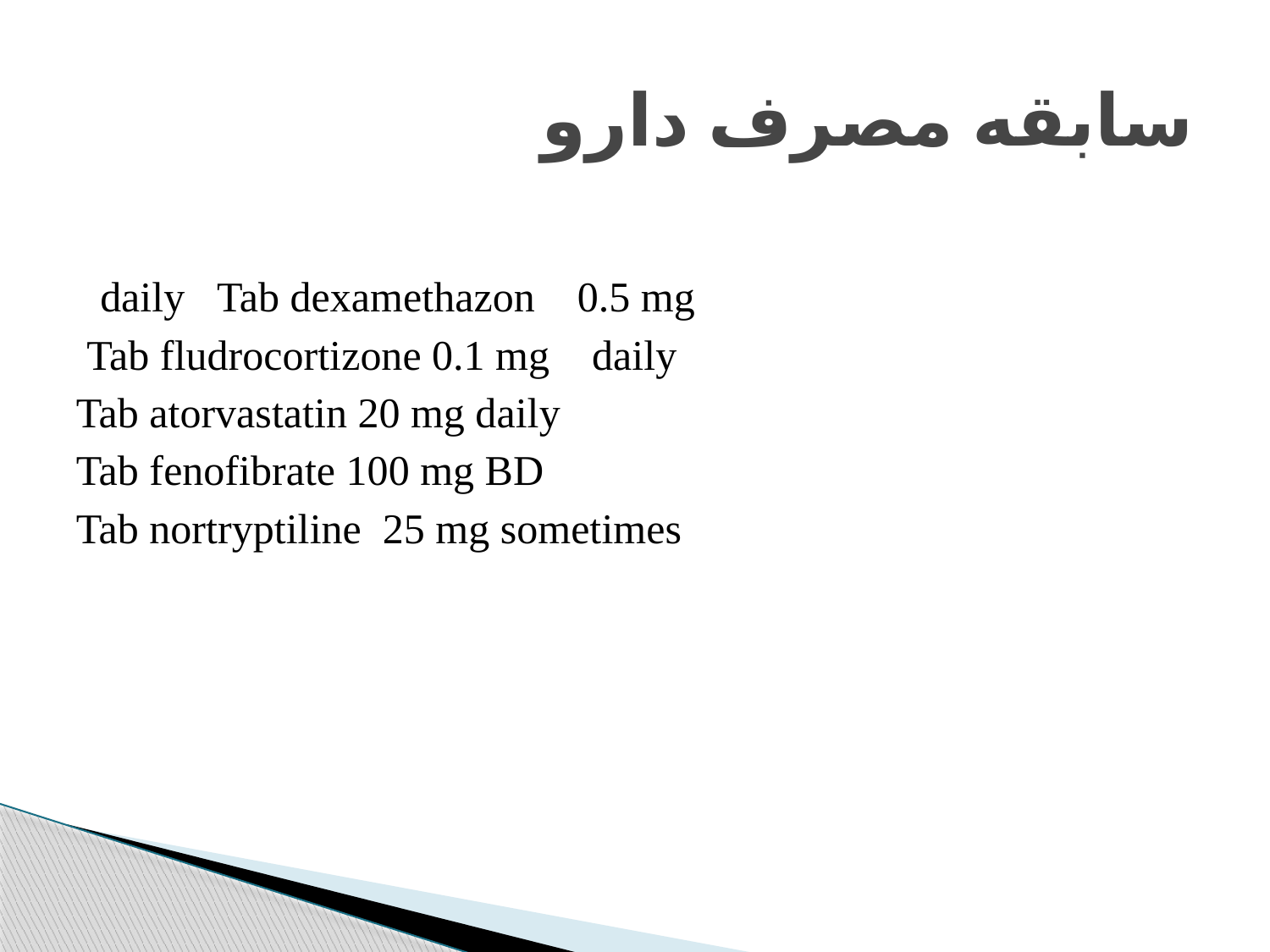

# سابقه مصرف دارو

 daily   Tab dexamethazon    0.5 mg
Tab fludrocortizone 0.1 mg    daily
Tab atorvastatin 20 mg daily
Tab fenofibrate 100 mg BD
     Tab nortryptiline  25 mg sometimes